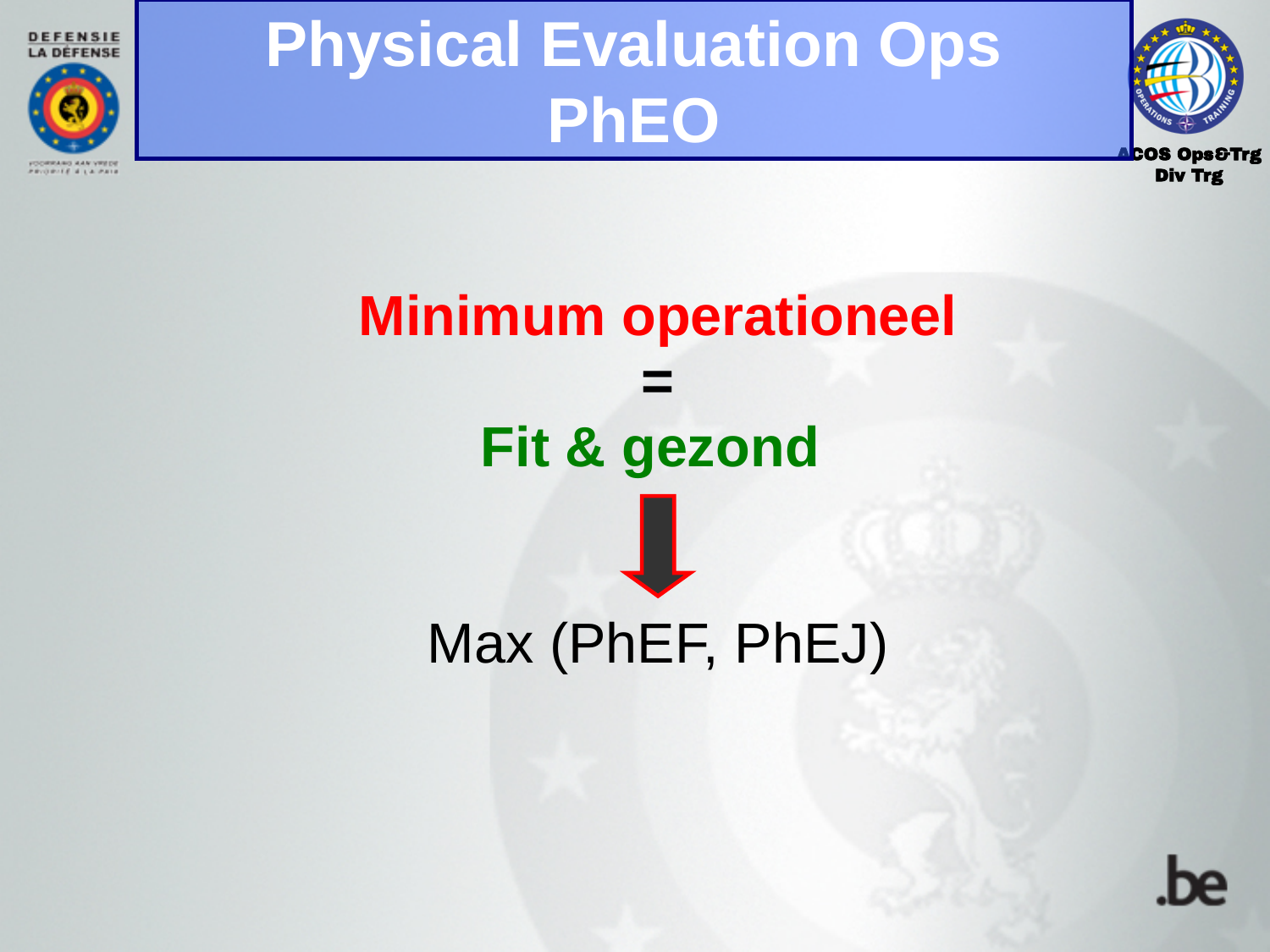

Physical Evaluation Ops
PhEO
Minimum operationeel
=
Fit & gezond

Max (PhEF, PhEJ)